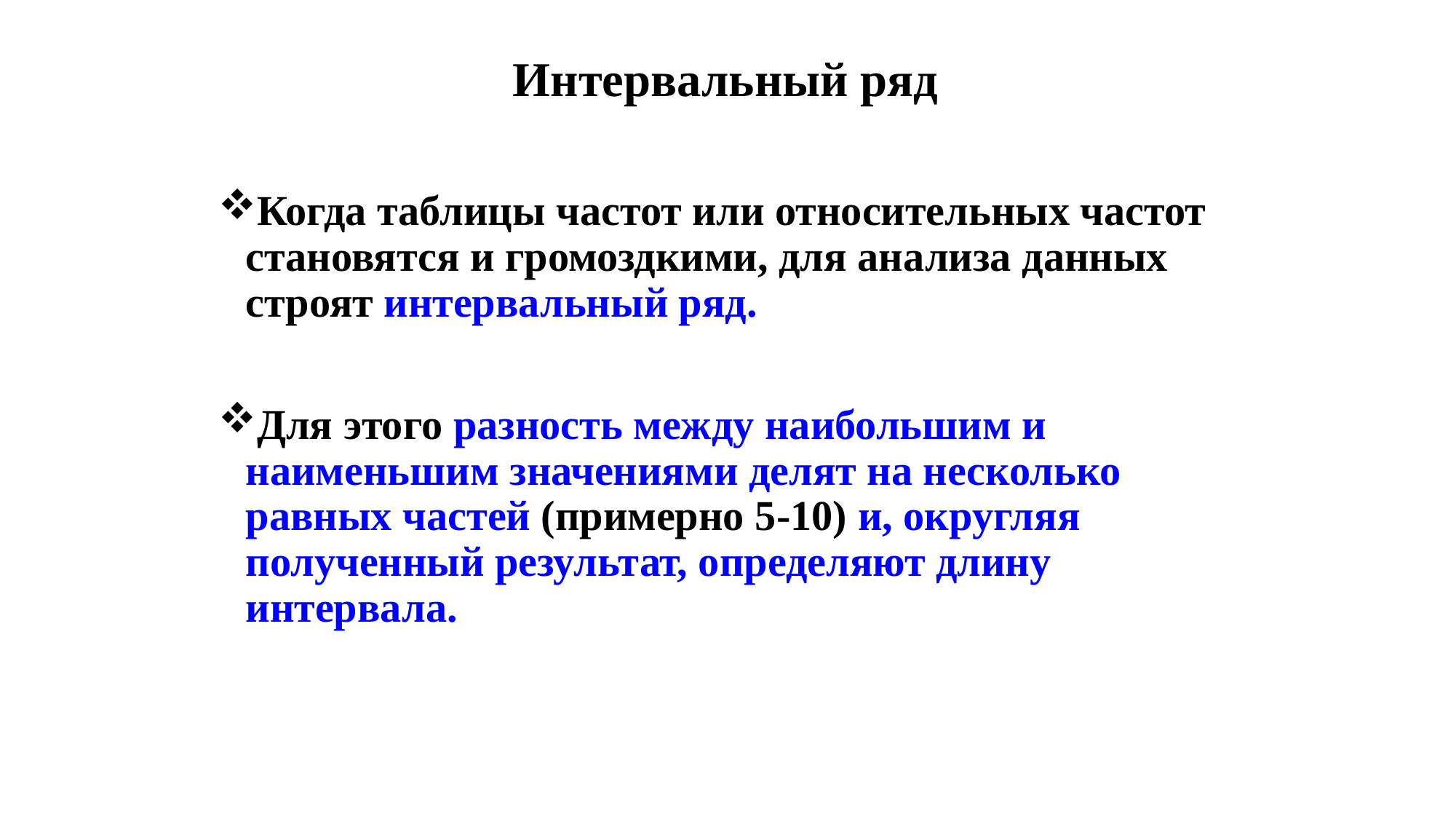

# Интервальный ряд

Когда таблицы частот или относительных частот становятся и громоздкими, для анализа данных строят интервальный ряд.

Для этого разность между наибольшим и наименьшим значениями делят на несколько равных частей (примерно 5-10) и, округляя полученный результат, определяют длину интервала.